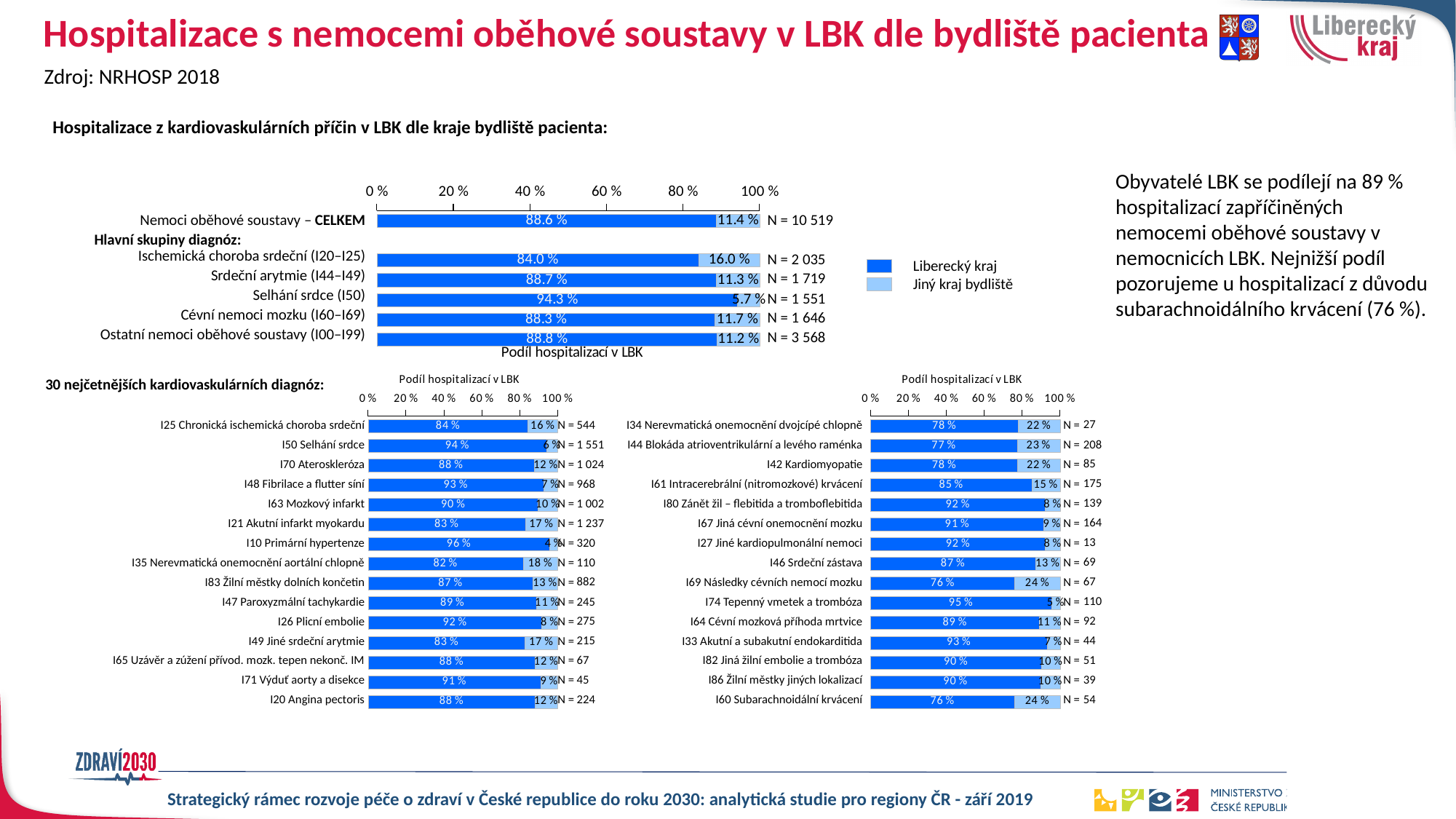

# Hospitalizace s nemocemi oběhové soustavy v LBK dle bydliště pacienta
Zdroj: NRHOSP 2018
Hospitalizace z kardiovaskulárních příčin v LBK dle kraje bydliště pacienta:

### Chart

| Category | LBK | ostatni |
|---|---|---|
| Nemoci oběhové soustavy – CELKEM | 0.885826 | 0.114174 |
|  | None | None |
| Ischemická choroba srdeční (I20–I25) | 0.840295 | 0.159705 |
| Srdeční arytmie (I44–I49) | 0.886562 | 0.113438 |
| Selhání srdce (I50) | 0.942618 | 0.057382 |
| Cévní nemoci mozku (I60–I69) | 0.883354 | 0.116646 |
| Ostatní nemoci oběhové soustavy (I00–I99) | 0.887892 | 0.112108 |
Obyvatelé LBK se podílejí na 89 % hospitalizací zapříčiněných nemocemi oběhové soustavy v nemocnicích LBK. Nejnižší podíl pozorujeme u hospitalizací z důvodu subarachnoidálního krvácení (76 %).
| Nemoci oběhové soustavy – CELKEM |  | N = 10 519 |
| --- | --- | --- |
| Hlavní skupiny diagnóz: |  |  |
| Ischemická choroba srdeční (I20–I25) |  | N = 2 035 |
| Srdeční arytmie (I44–I49) |  | N = 1 719 |
| Selhání srdce (I50) |  | N = 1 551 |
| Cévní nemoci mozku (I60–I69) |  | N = 1 646 |
| Ostatní nemoci oběhové soustavy (I00–I99) |  | N = 3 568 |
Liberecký kraj
Jiný kraj bydliště

### Chart

| Category | LBK | ostatní |
|---|---|---|
| I25 Chronická ischemická choroba srdeční | 0.84375 | 0.15625 |
| I50 Selhání srdce | 0.942618 | 0.057382 |
| I70 Ateroskleróza | 0.875977 | 0.124023 |
| I48 Fibrilace a flutter síní | 0.92562 | 0.07438 |
| I63 Mozkový infarkt | 0.897206 | 0.102794 |
| I21 Akutní infarkt myokardu | 0.829426 | 0.170574 |
| I10 Esenciální (primární) hypertenze | 0.959375 | 0.040625 |
| I35 Nerevmatická onemocnění aortální chlopně | 0.818182 | 0.181818 |
| I83 Žilní městky [varices] dolních končetin | 0.868481 | 0.131519 |
| I47 Paroxyzmální tachykardie | 0.889796 | 0.110204 |
| I26 Plicní embolie | 0.916364 | 0.083636 |
| I49 Jiné srdeční arytmie | 0.827907 | 0.172093 |
| I65 Uzávěr (okluze) a zúžení (stenóza) přívodných mozkových tepen nekončící mozkovým infarktem | 0.880597 | 0.119403 |
| I71 Výduť aorty [aneurysma aortae] a disekce | 0.911111 | 0.088889 |
| I20 Angina pectoris | 0.879464 | 0.120536 |

### Chart

| Category | LBK | ostatní |
|---|---|---|
| I34 Nerevmatická onemocnění dvojcípé chlopně [valvulae mitralis] | 0.777778 | 0.222222 |
| I44 Blokáda atrioventrikulární a levého raménka | 0.774038 | 0.225962 |
| I42 Kardiomyopatie | 0.776471 | 0.223529 |
| I61 Intracerebrální (nitromozkové) krvácení | 0.851429 | 0.148571 |
| I80 Zánět žil – flebitida a tromboflebitida | 0.920863 | 0.079137 |
| I67 Jiná cévní onemocnění mozku | 0.914634 | 0.085366 |
| I27 Jiné kardiopulmonální nemoci | 0.923077 | 0.076923 |
| I46 Srdeční zástava | 0.869565 | 0.130435 |
| I69 Následky cévních nemocí mozku | 0.761194 | 0.238806 |
| I74 Tepenný vmetek (arteriální embolie) a trombóza | 0.954545 | 0.045455 |
| I64 Cévní mozková příhoda (mrtvice) neurčená jako krvácení nebo infarkt | 0.891304 | 0.108696 |
| I33 Akutní a subakutní endokarditida | 0.931818 | 0.068182 |
| I82 Jiná žilní embolie a trombóza | 0.901961 | 0.098039 |
| I86 Žilní městky [varices] jiných lokalizací | 0.897436 | 0.102564 |
| I60 Subarachnoidální krvácení | 0.759259 | 0.240741 |
30 nejčetnějších kardiovaskulárních diagnóz:
| I25 Chronická ischemická choroba srdeční |  | N = | 544 | I34 Nerevmatická onemocnění dvojcípé chlopně |  | N = | 27 |
| --- | --- | --- | --- | --- | --- | --- | --- |
| I50 Selhání srdce |  | N = | 1 551 | I44 Blokáda atrioventrikulární a levého raménka |  | N = | 208 |
| I70 Ateroskleróza |  | N = | 1 024 | I42 Kardiomyopatie |  | N = | 85 |
| I48 Fibrilace a flutter síní |  | N = | 968 | I61 Intracerebrální (nitromozkové) krvácení |  | N = | 175 |
| I63 Mozkový infarkt |  | N = | 1 002 | I80 Zánět žil – flebitida a tromboflebitida |  | N = | 139 |
| I21 Akutní infarkt myokardu |  | N = | 1 237 | I67 Jiná cévní onemocnění mozku |  | N = | 164 |
| I10 Primární hypertenze |  | N = | 320 | I27 Jiné kardiopulmonální nemoci |  | N = | 13 |
| I35 Nerevmatická onemocnění aortální chlopně |  | N = | 110 | I46 Srdeční zástava |  | N = | 69 |
| I83 Žilní městky dolních končetin |  | N = | 882 | I69 Následky cévních nemocí mozku |  | N = | 67 |
| I47 Paroxyzmální tachykardie |  | N = | 245 | I74 Tepenný vmetek a trombóza |  | N = | 110 |
| I26 Plicní embolie |  | N = | 275 | I64 Cévní mozková příhoda mrtvice |  | N = | 92 |
| I49 Jiné srdeční arytmie |  | N = | 215 | I33 Akutní a subakutní endokarditida |  | N = | 44 |
| I65 Uzávěr a zúžení přívod. mozk. tepen nekonč. IM |  | N = | 67 | I82 Jiná žilní embolie a trombóza |  | N = | 51 |
| I71 Výduť aorty a disekce |  | N = | 45 | I86 Žilní městky jiných lokalizací |  | N = | 39 |
| I20 Angina pectoris |  | N = | 224 | I60 Subarachnoidální krvácení |  | N = | 54 |